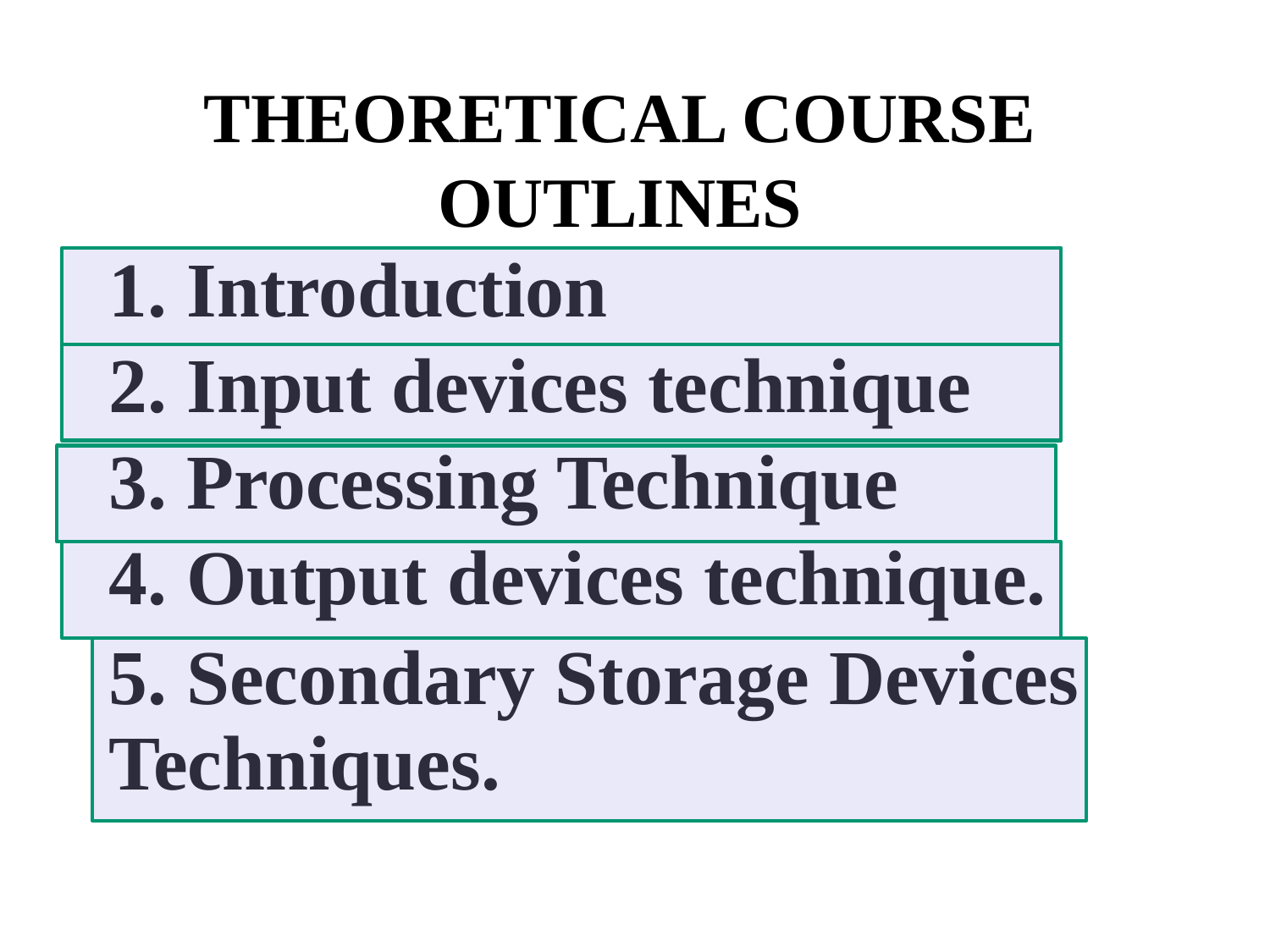

Theoretical Course outlines
| 1. Introduction |
| --- |
| 2. Input devices technique |
| 3. Processing Technique |
| 4. Output devices technique. |
| 5. Secondary Storage Devices Techniques. |
|  |